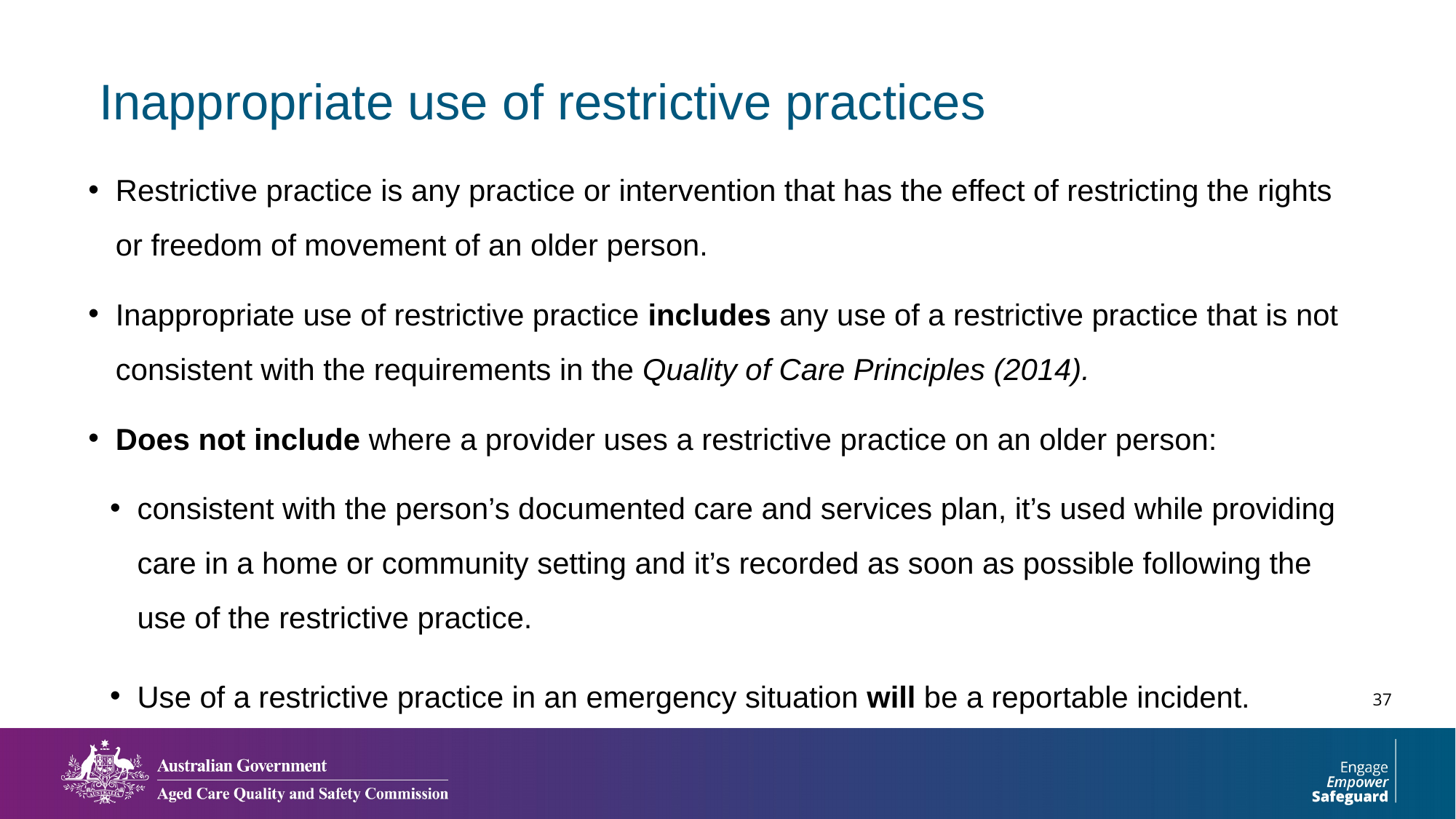

# Inappropriate use of restrictive practices
Restrictive practice is any practice or intervention that has the effect of restricting the rights or freedom of movement of an older person.
Inappropriate use of restrictive practice includes any use of a restrictive practice that is not consistent with the requirements in the Quality of Care Principles (2014).
Does not include where a provider uses a restrictive practice on an older person:
consistent with the person’s documented care and services plan, it’s used while providing care in a home or community setting and it’s recorded as soon as possible following the use of the restrictive practice.
Use of a restrictive practice in an emergency situation will be a reportable incident.